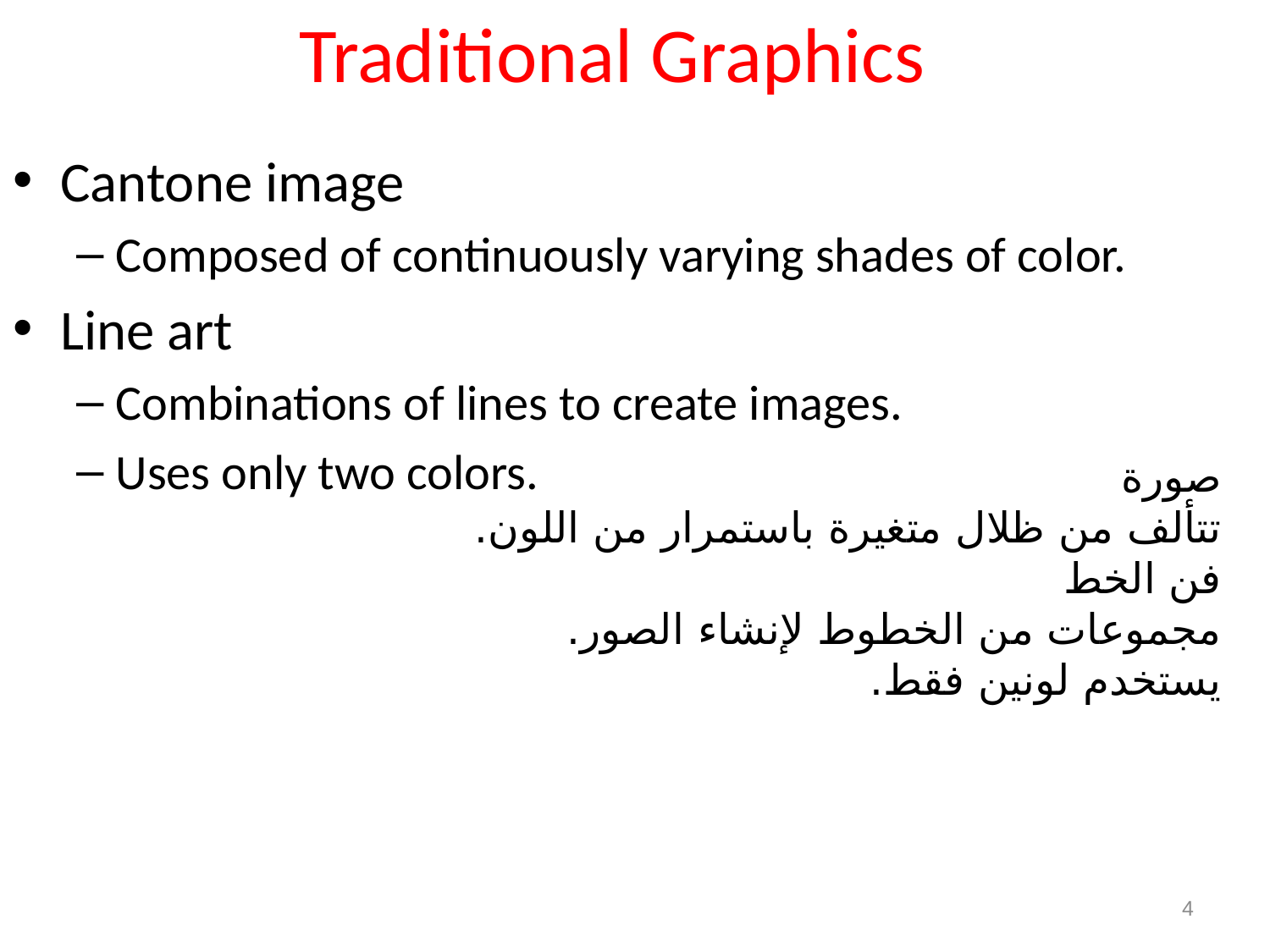

# Traditional Graphics
Cantone image
Composed of continuously varying shades of color.
Line art
Combinations of lines to create images.
Uses only two colors.
صورة
تتألف من ظلال متغيرة باستمرار من اللون.
فن الخط
مجموعات من الخطوط لإنشاء الصور.
يستخدم لونين فقط.
4